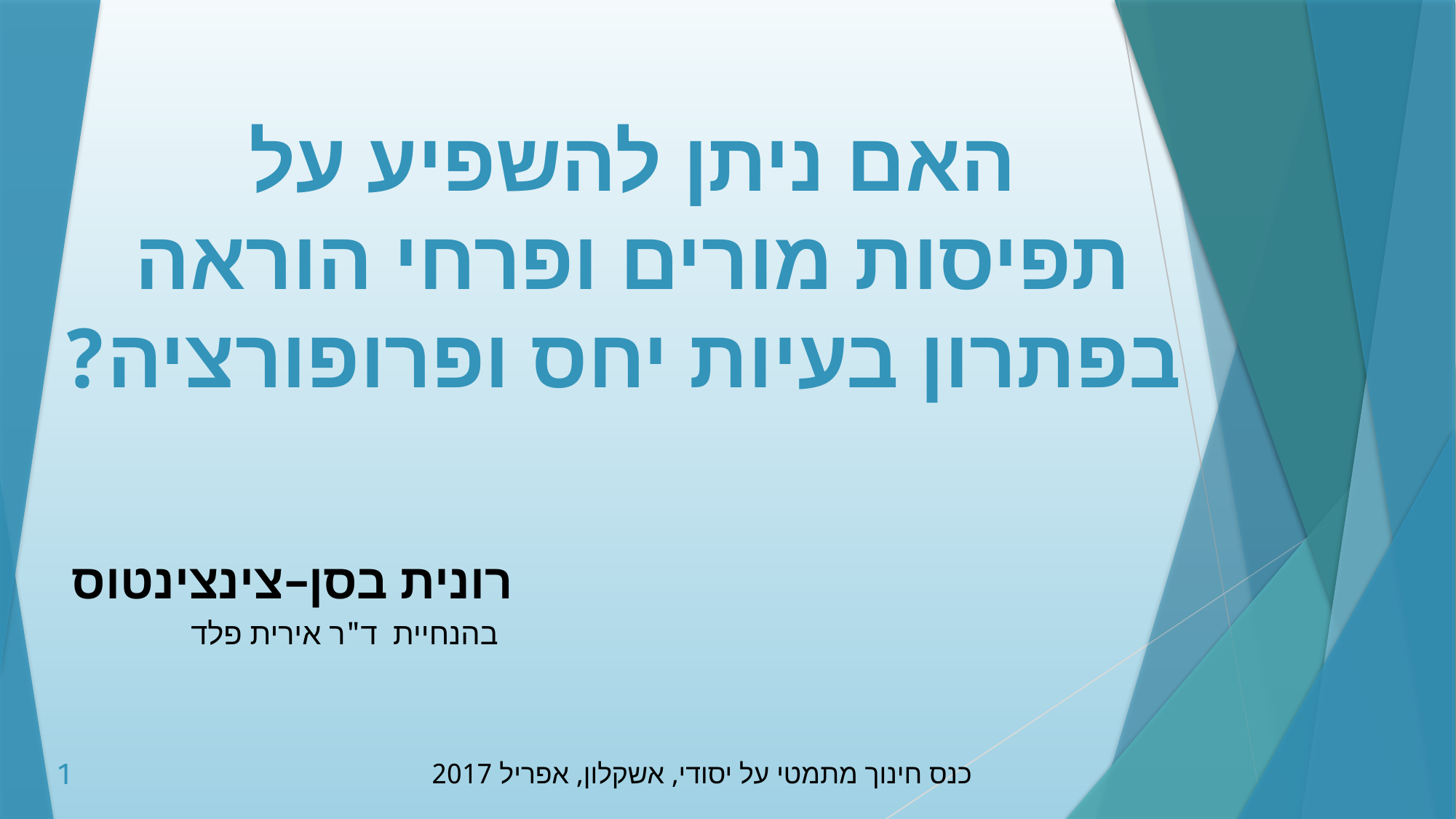

# האם ניתן להשפיע על תפיסות מורים ופרחי הוראה בפתרון בעיות יחס ופרופורציה?

רונית בסן–צינצינטוס

בהנחיית  ד"ר אירית פלד

1
כנס חינוך מתמטי על יסודי, אשקלון, אפריל 2017